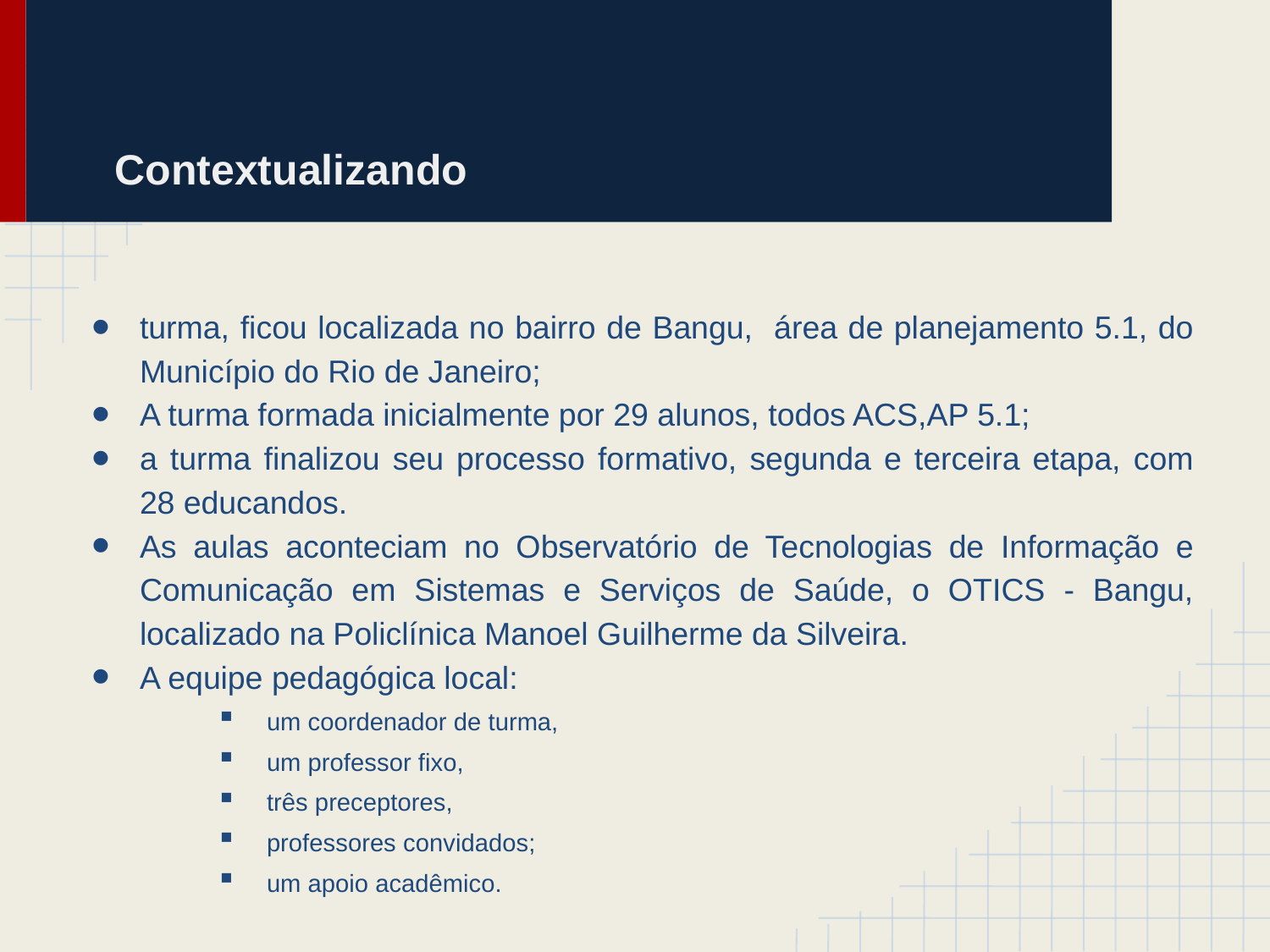

# Contextualizando
turma, ficou localizada no bairro de Bangu,  área de planejamento 5.1, do Município do Rio de Janeiro;
A turma formada inicialmente por 29 alunos, todos ACS,AP 5.1;
a turma finalizou seu processo formativo, segunda e terceira etapa, com 28 educandos.
As aulas aconteciam no Observatório de Tecnologias de Informação e Comunicação em Sistemas e Serviços de Saúde, o OTICS - Bangu, localizado na Policlínica Manoel Guilherme da Silveira.
A equipe pedagógica local:
um coordenador de turma,
um professor fixo,
três preceptores,
professores convidados;
um apoio acadêmico.